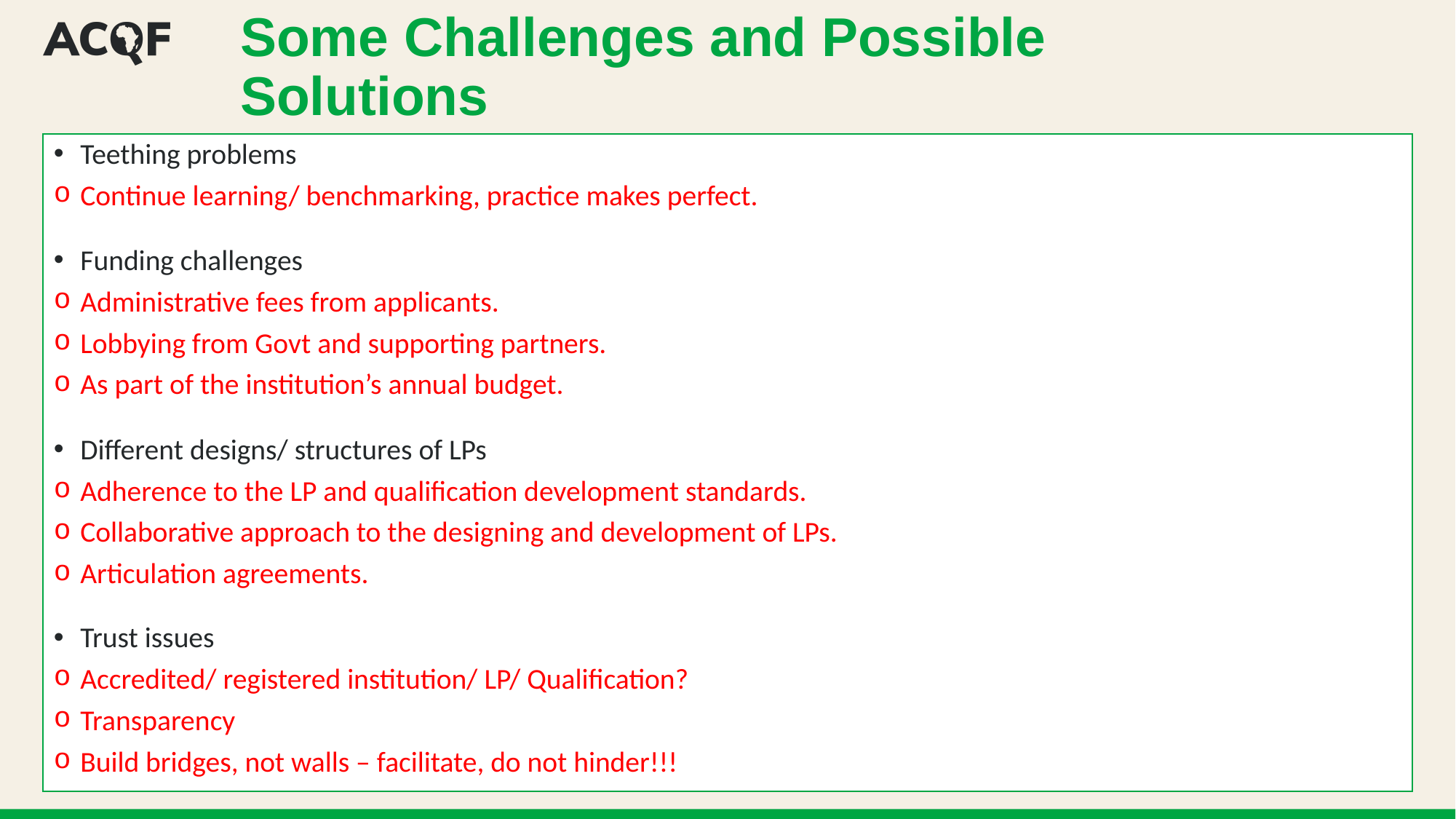

# Some Challenges and Possible Solutions
Teething problems
Continue learning/ benchmarking, practice makes perfect.

Funding challenges
Administrative fees from applicants.
Lobbying from Govt and supporting partners.
As part of the institution’s annual budget.

Different designs/ structures of LPs
Adherence to the LP and qualification development standards.
Collaborative approach to the designing and development of LPs.
Articulation agreements.

Trust issues
Accredited/ registered institution/ LP/ Qualification?
Transparency
Build bridges, not walls – facilitate, do not hinder!!!